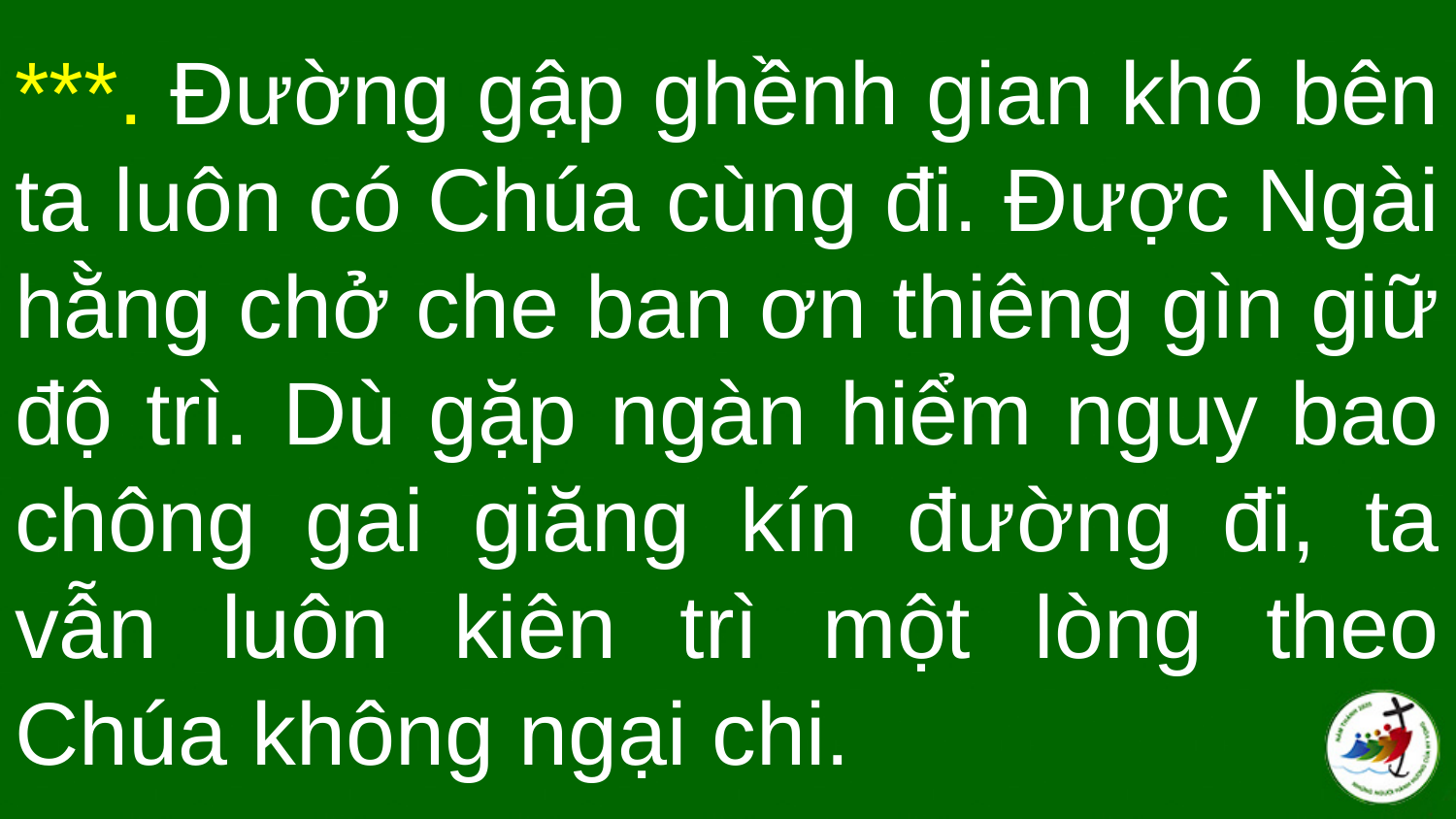

# ***. Đường gập ghềnh gian khó bên ta luôn có Chúa cùng đi. Được Ngài hằng chở che ban ơn thiêng gìn giữ độ trì. Dù gặp ngàn hiểm nguy bao chông gai giăng kín đường đi, ta vẫn luôn kiên trì một lòng theo Chúa không ngại chi.